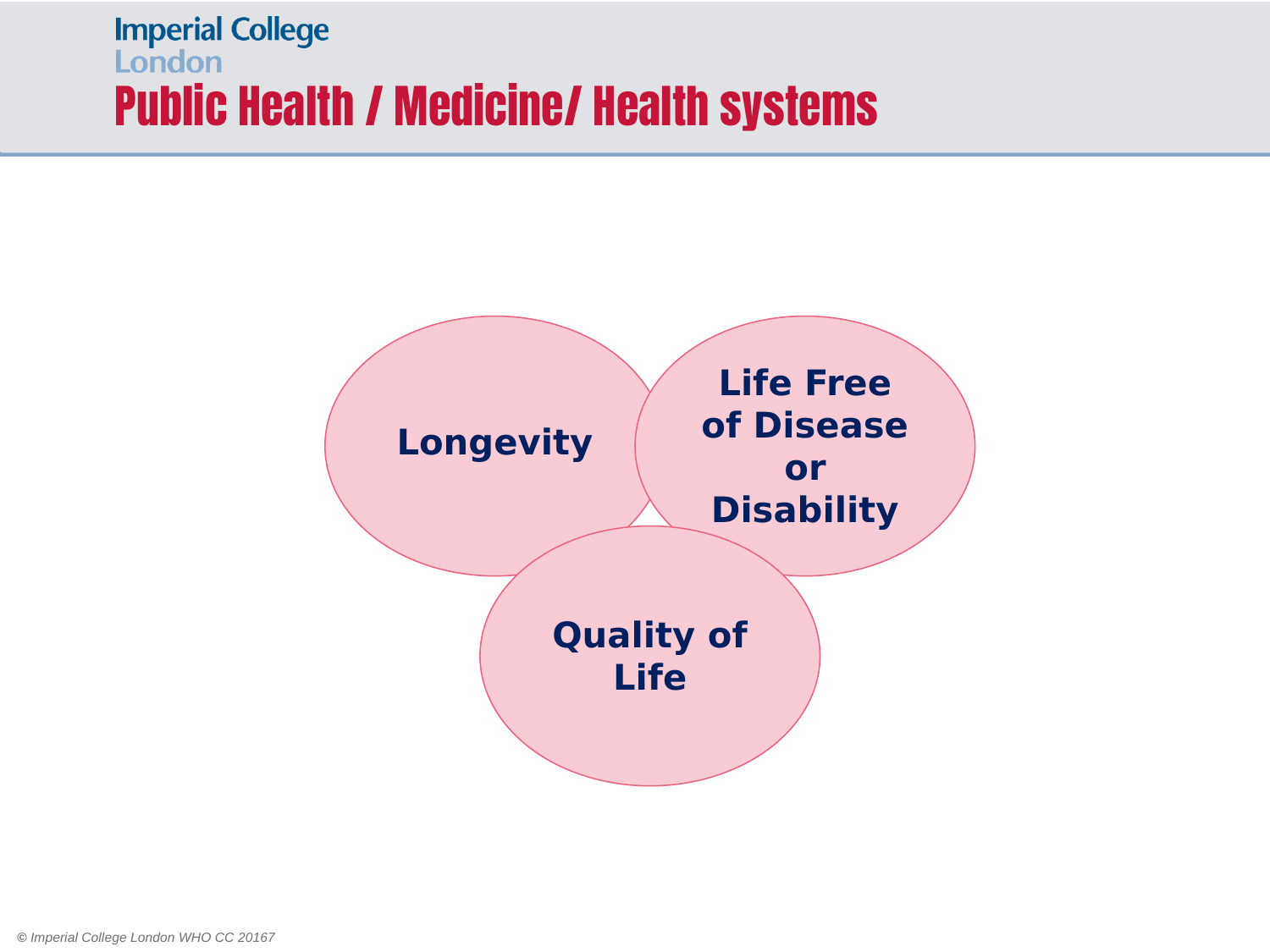

# Public Health / Medicine/ Health systems

Longevity
Life Free of Disease or
Disability

Quality of Life
 © Imperial College London WHO CC 20167